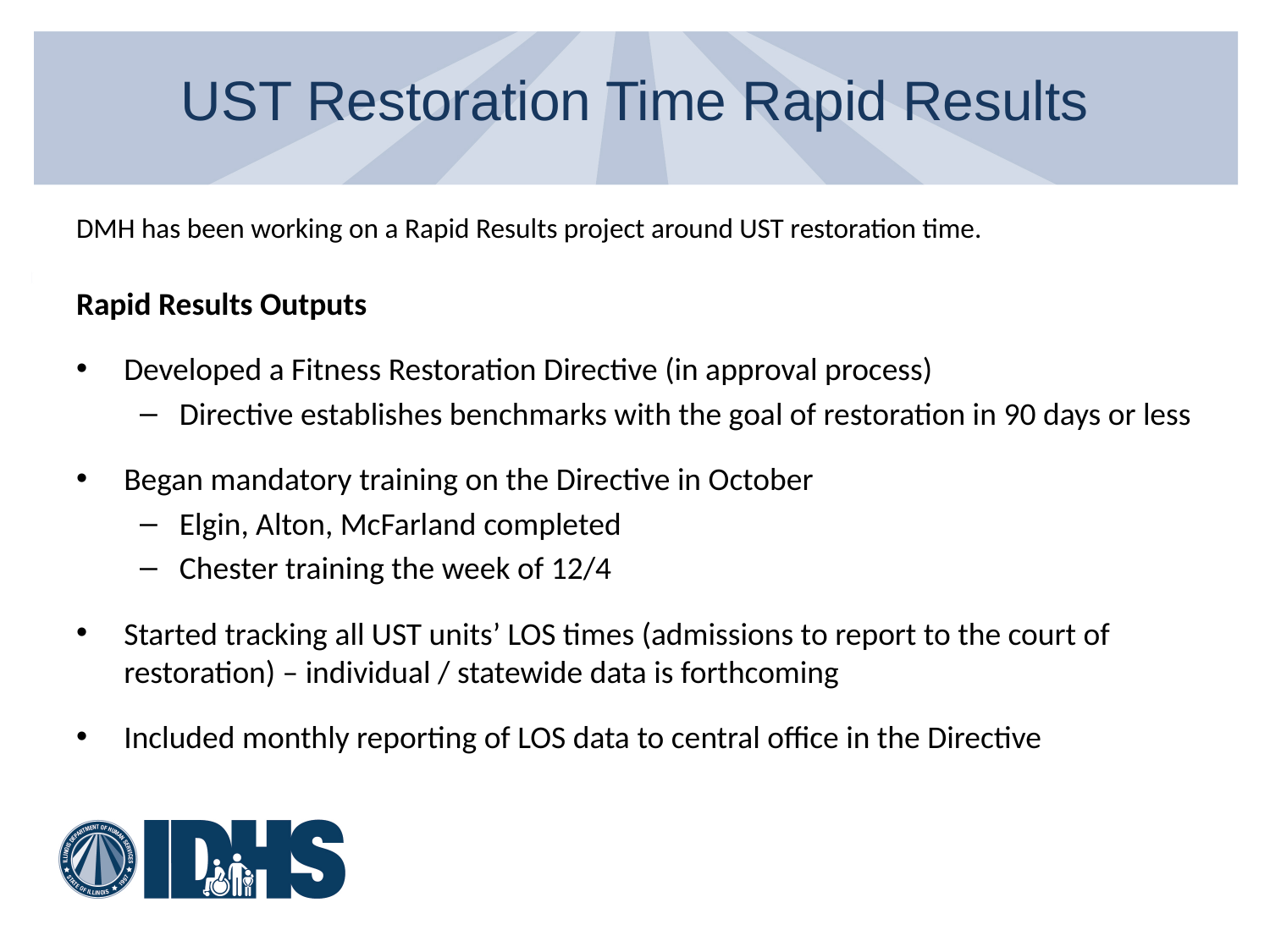

# UST Restoration Time Rapid Results
DMH has been working on a Rapid Results project around UST restoration time.
Rapid Results Outputs
Developed a Fitness Restoration Directive (in approval process)
Directive establishes benchmarks with the goal of restoration in 90 days or less
Began mandatory training on the Directive in October
Elgin, Alton, McFarland completed
Chester training the week of 12/4
Started tracking all UST units’ LOS times (admissions to report to the court of restoration) – individual / statewide data is forthcoming
Included monthly reporting of LOS data to central office in the Directive